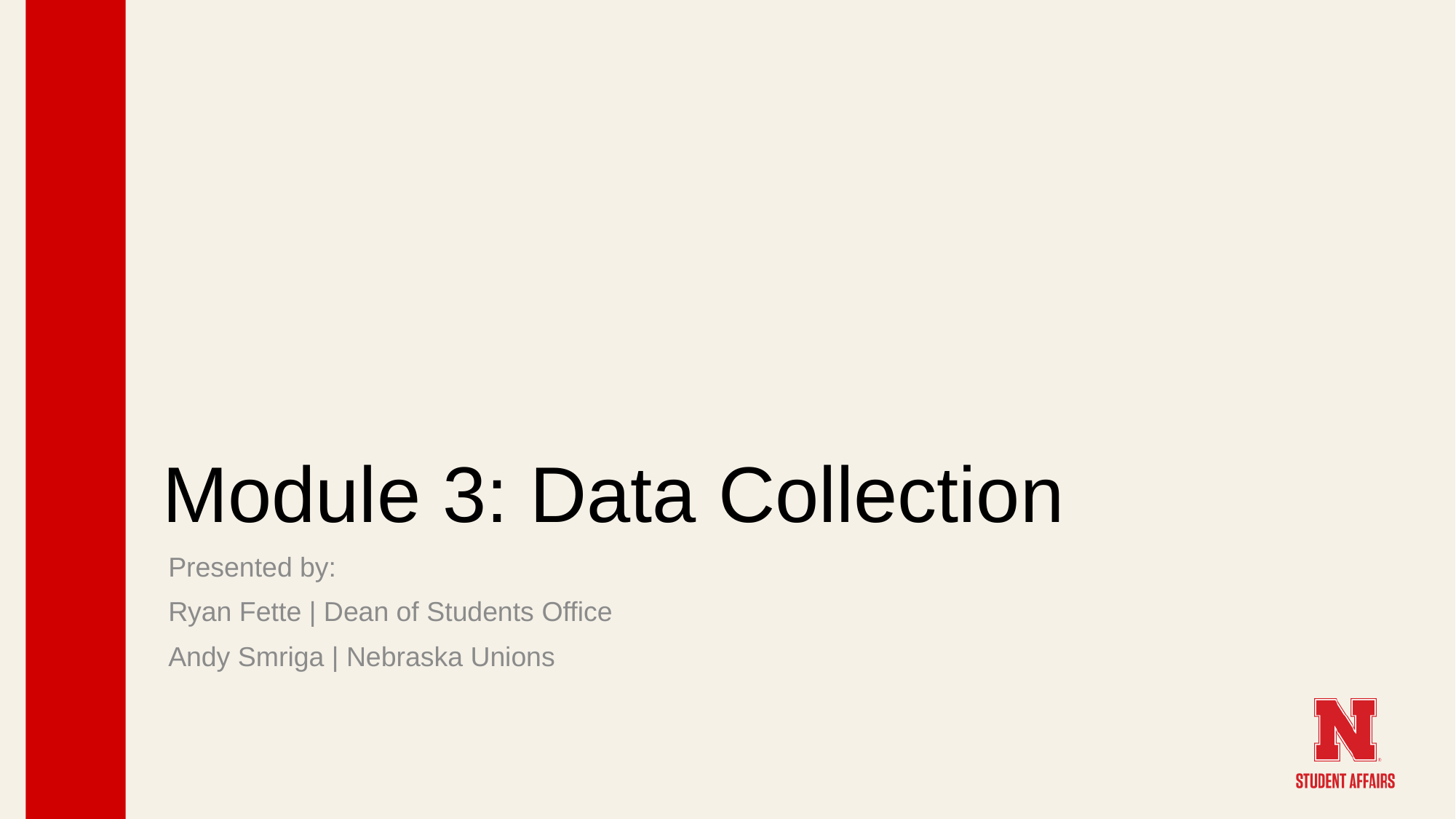

# Module 3: Data Collection
Presented by:
Ryan Fette | Dean of Students Office
Andy Smriga | Nebraska Unions